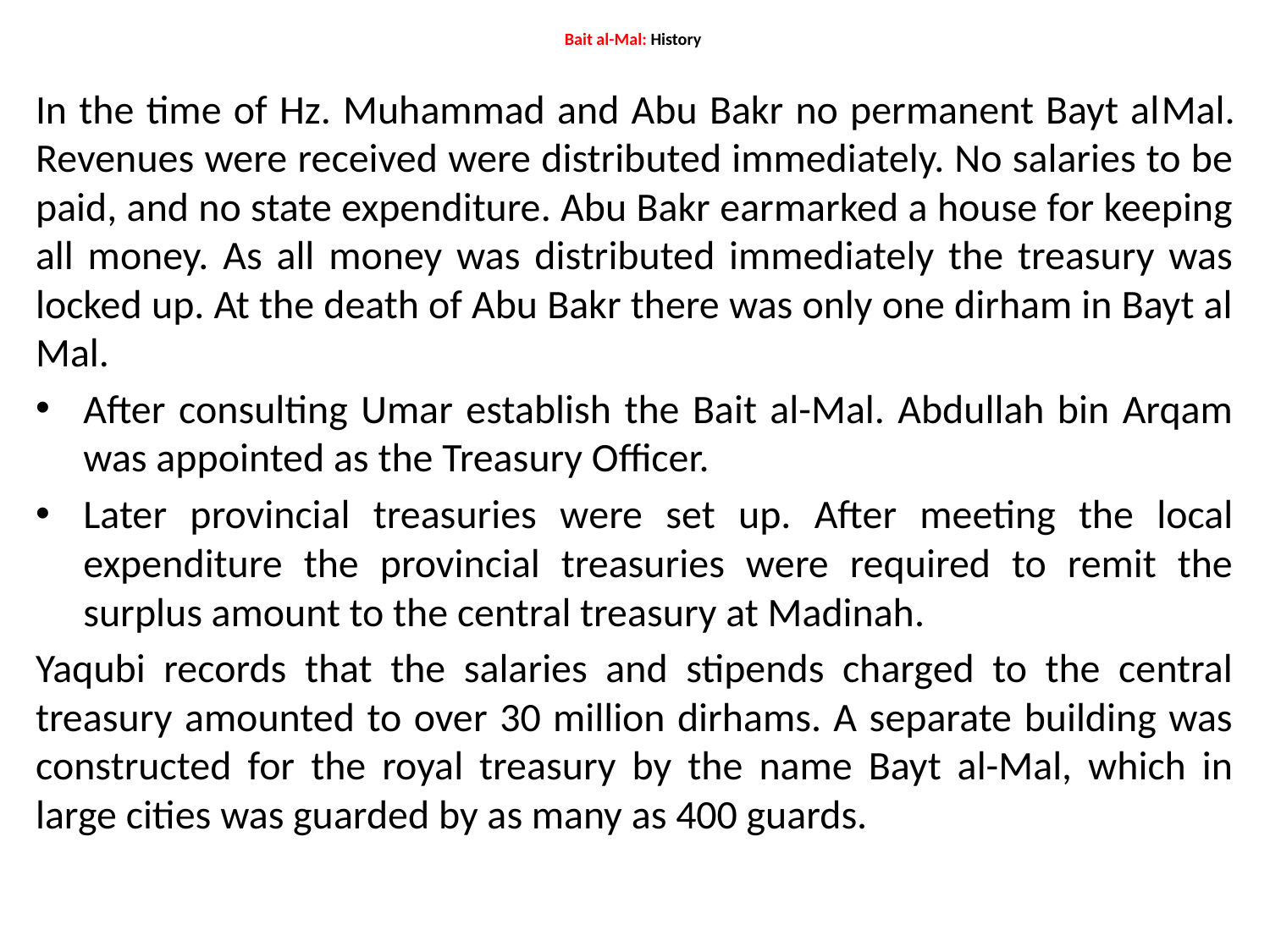

# Bait al-Mal: History
In the time of Hz. Muhammad and Abu Bakr no permanent Bayt al­Mal. Revenues were received were distributed immediately. No salaries to be paid, and no state expenditure. Abu Bakr earmarked a house for keeping all money. As all money was distributed immediately the treasury was locked up. At the death of Abu Bakr there was only one dirham in Bayt al­Mal.
After consulting Umar establish the Bait al-Mal. Abdullah bin Arqam was appointed as the Treasury Officer.
Later provincial treasuries were set up. After meeting the local expenditure the provincial treasuries were required to remit the surplus amount to the central treasury at Madinah.
Yaqubi records that the salaries and stipends charged to the central treasury amounted to over 30 million dirhams. A separate building was constructed for the royal treasury by the name Bayt al-Mal, which in large cities was guarded by as many as 400 guards.